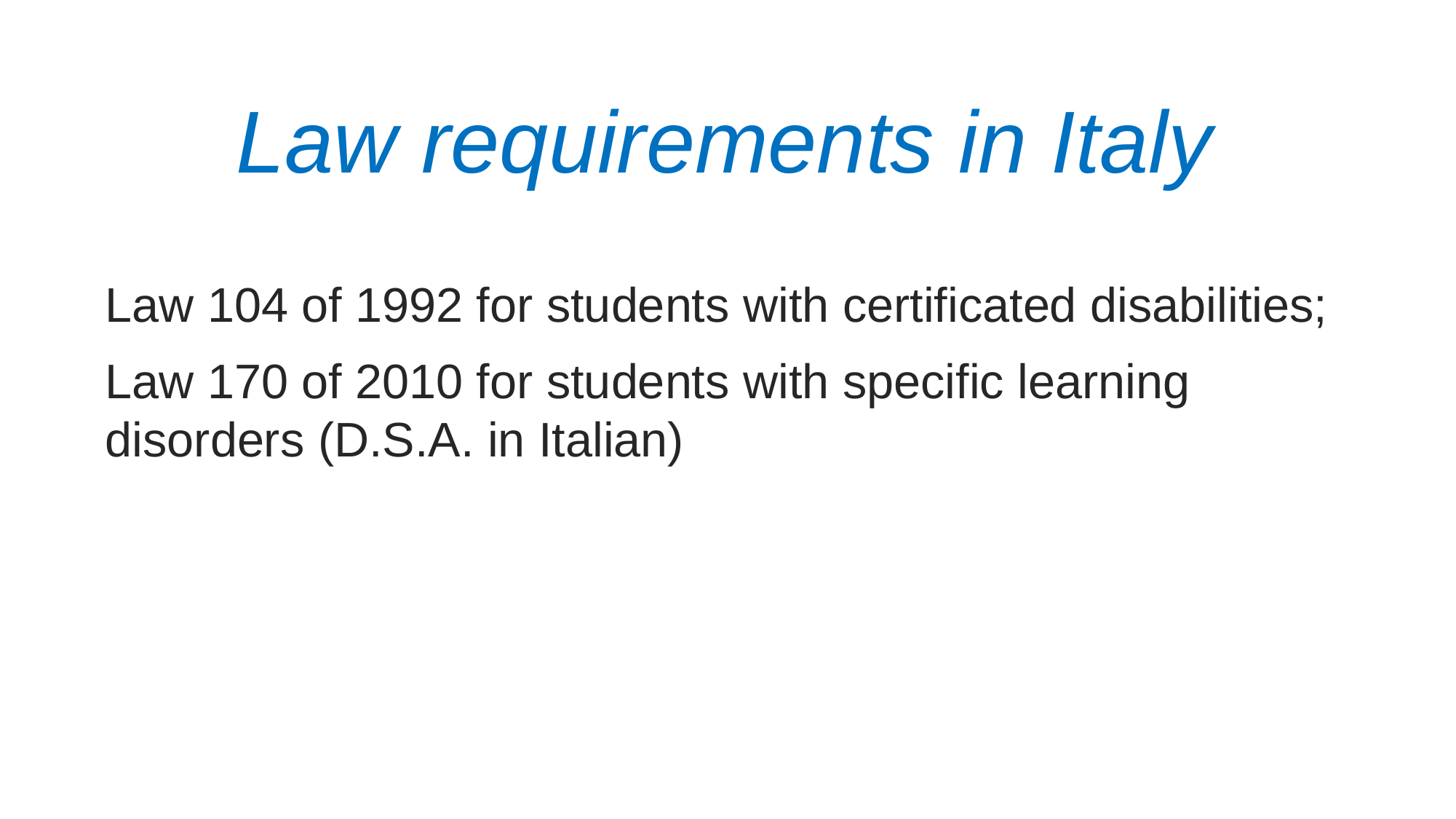

Law requirements in Italy

Law 104 of 1992 for students with certificated disabilities;
Law 170 of 2010 for students with specific learning disorders (D.S.A. in Italian)